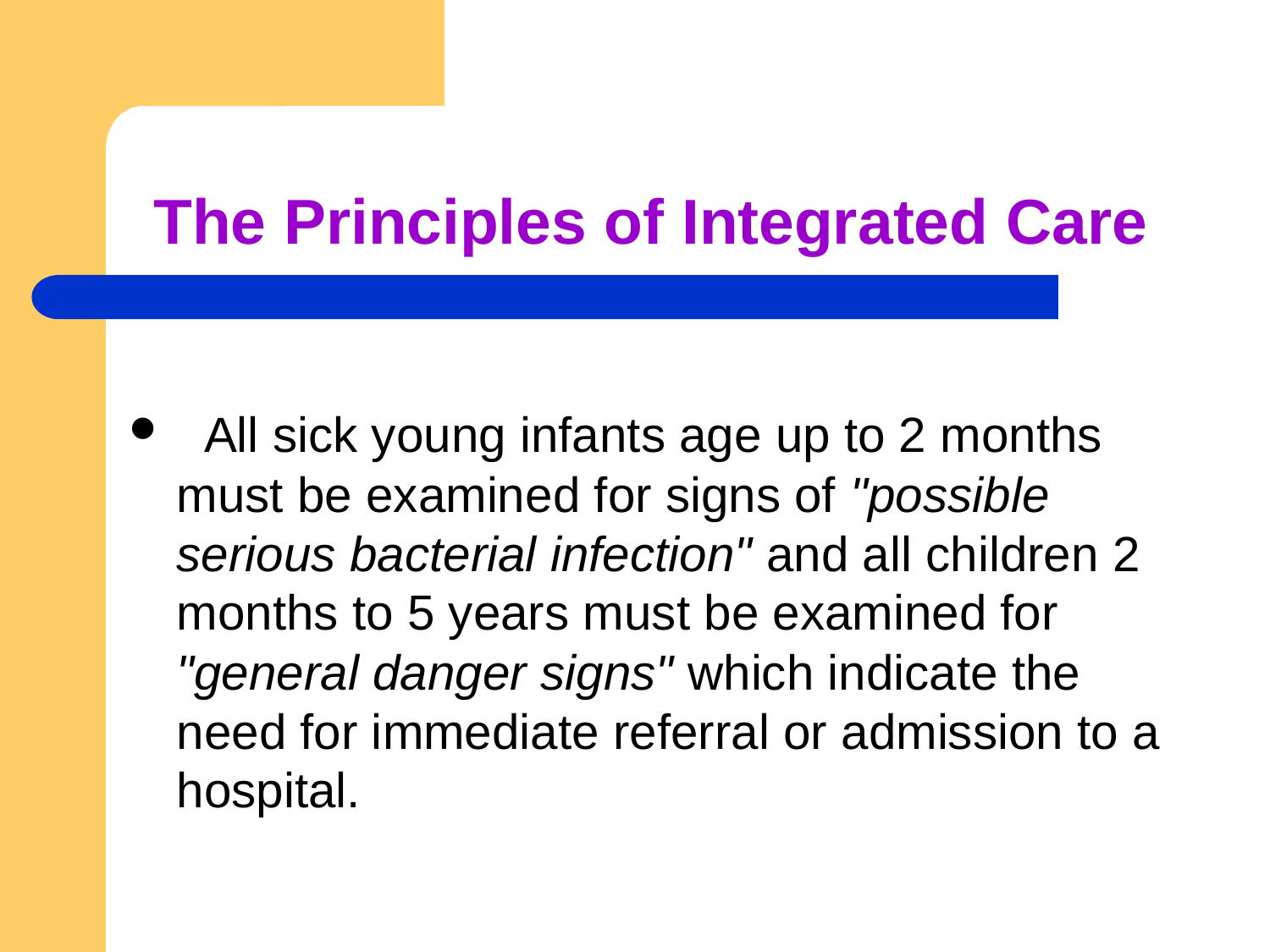

# The Principles of Integrated Care

  All sick young infants age up to 2 months must be examined for signs of "possible serious bacterial infection" and all children 2 months to 5 years must be examined for "general danger signs" which indicate the need for immediate referral or admission to a hospital.